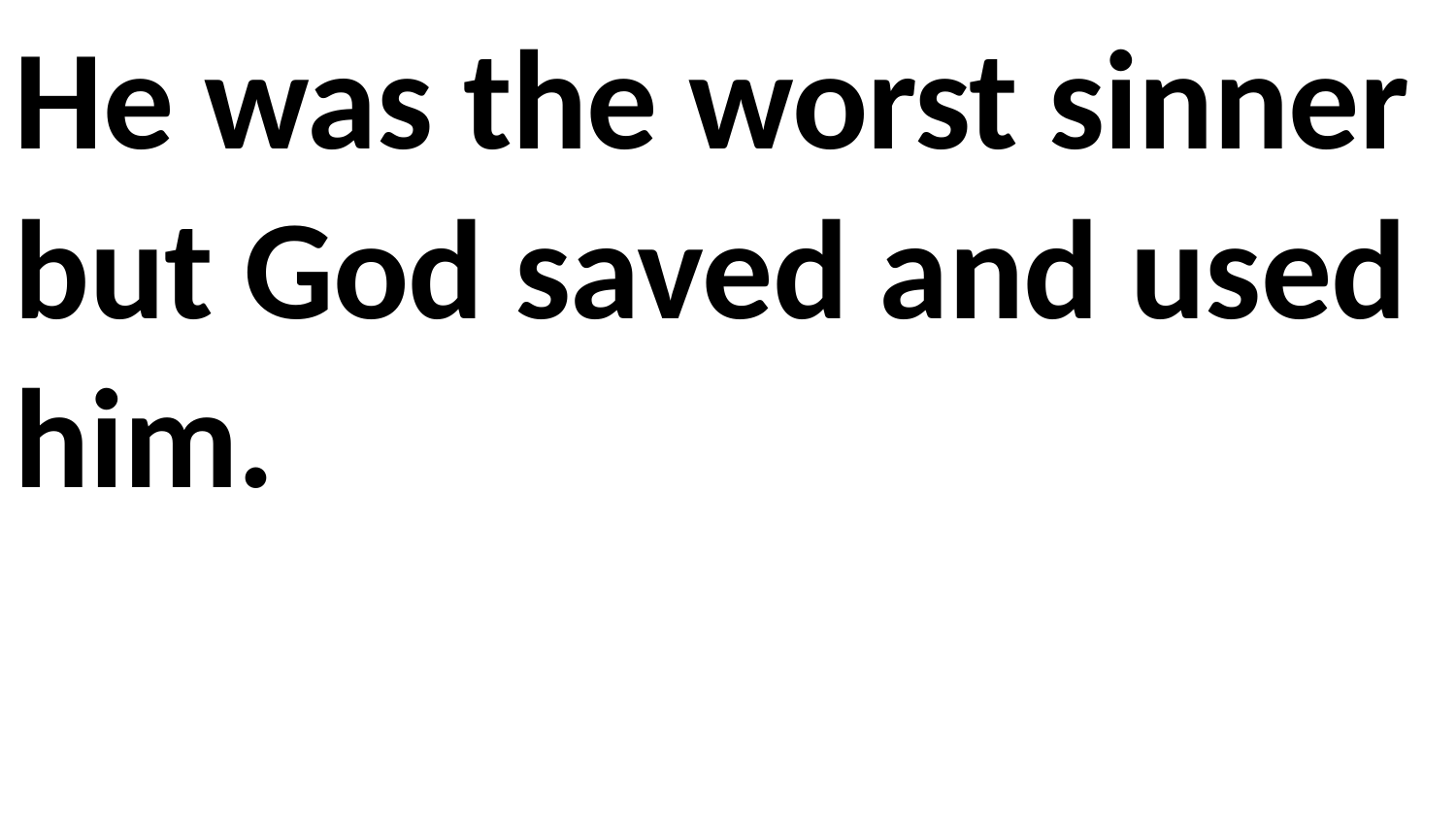

He was the worst sinner but God saved and used him.